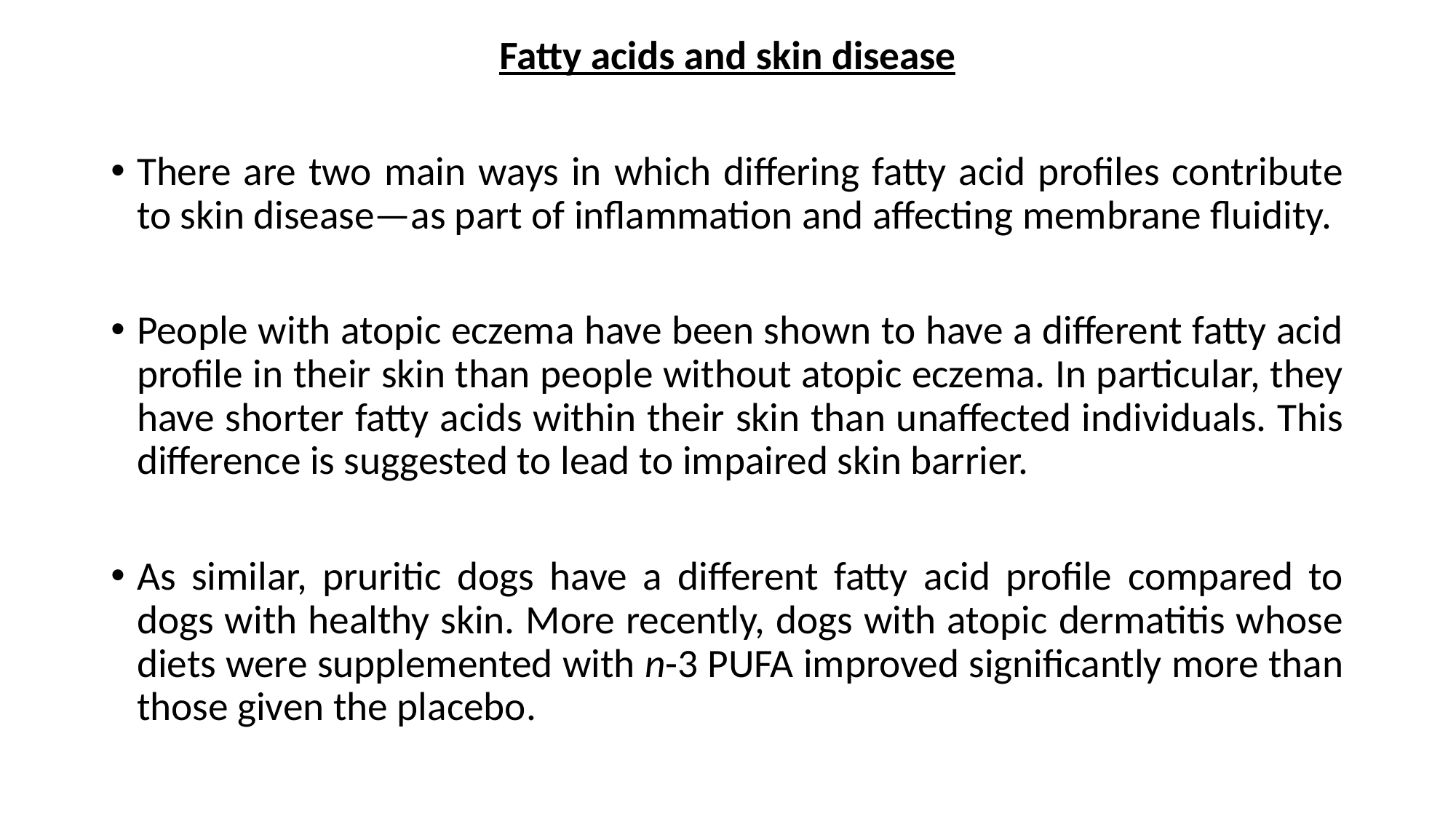

Fatty acids and skin disease

There are two main ways in which differing fatty acid profiles contribute to skin disease—as part of inflammation and affecting membrane fluidity.

People with atopic eczema have been shown to have a different fatty acid profile in their skin than people without atopic eczema. In particular, they have shorter fatty acids within their skin than unaffected individuals. This difference is suggested to lead to impaired skin barrier.

As similar, pruritic dogs have a different fatty acid profile compared to dogs with healthy skin. More recently, dogs with atopic dermatitis whose diets were supplemented with n-3 PUFA improved significantly more than those given the placebo.